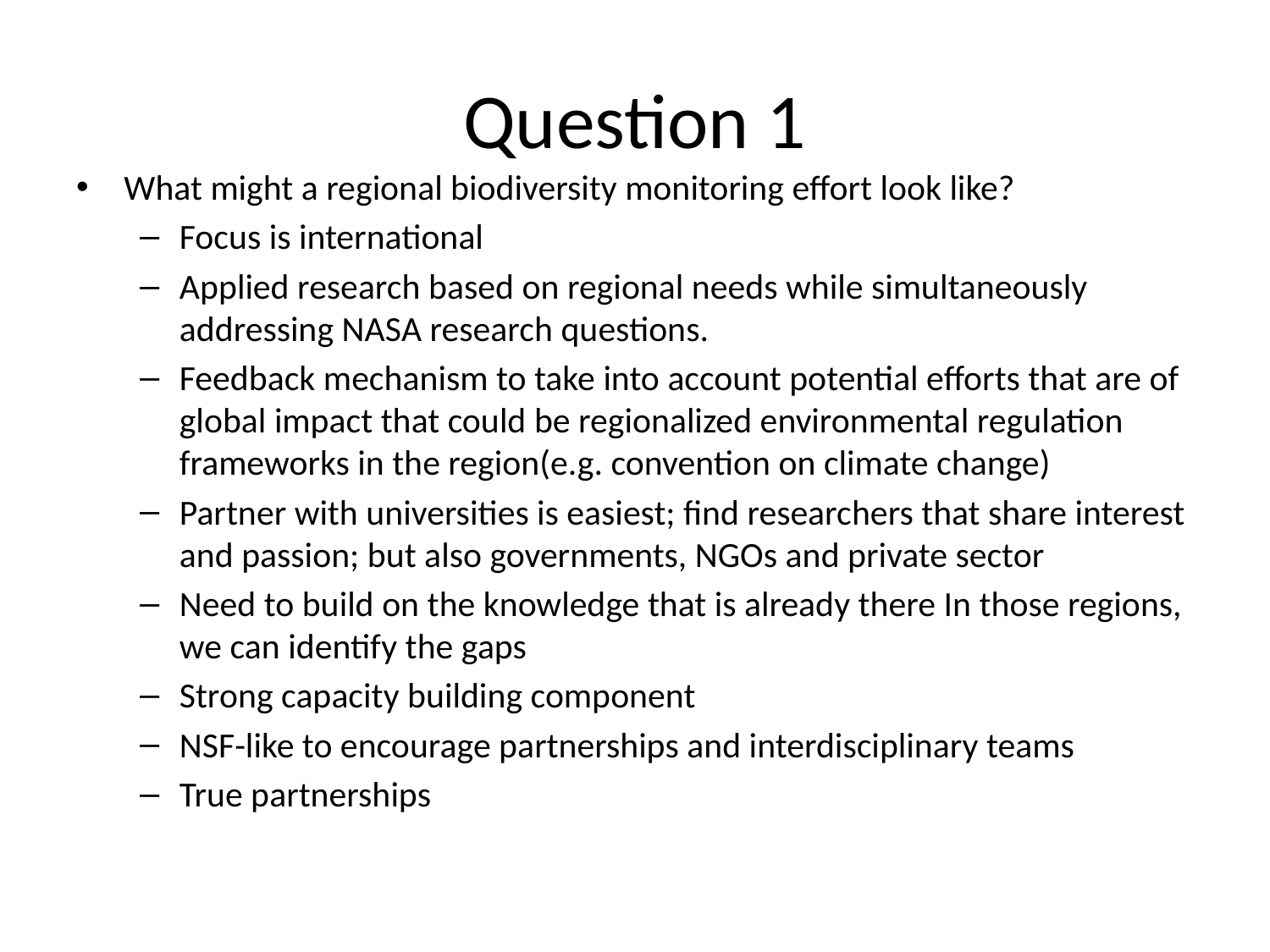

# Question 1
What might a regional biodiversity monitoring effort look like?
Focus is international
Applied research based on regional needs while simultaneously addressing NASA research questions.
Feedback mechanism to take into account potential efforts that are of global impact that could be regionalized environmental regulation frameworks in the region(e.g. convention on climate change)
Partner with universities is easiest; find researchers that share interest and passion; but also governments, NGOs and private sector
Need to build on the knowledge that is already there In those regions, we can identify the gaps
Strong capacity building component
NSF-like to encourage partnerships and interdisciplinary teams
True partnerships